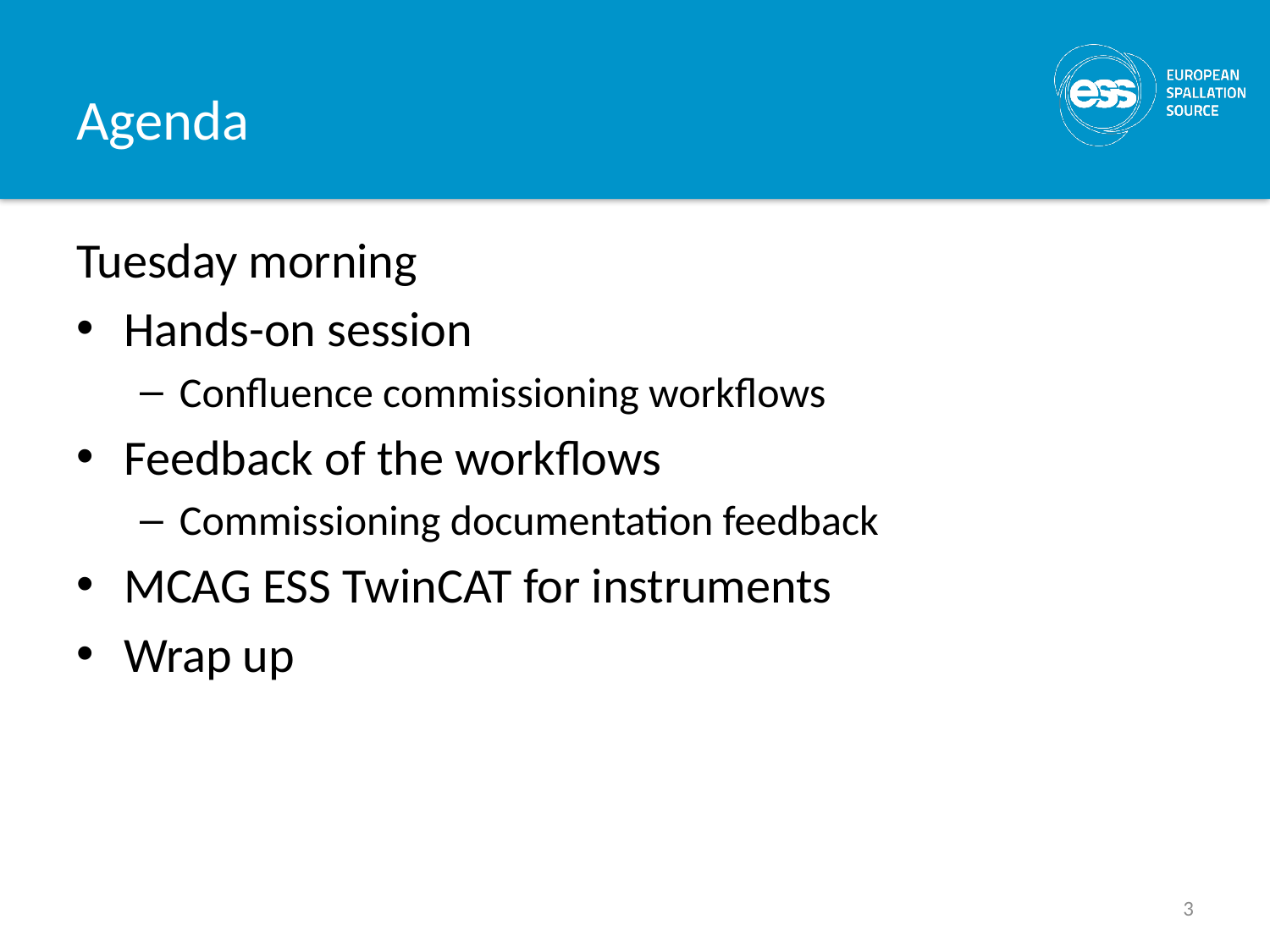

# Agenda
Tuesday morning
Hands-on session
Confluence commissioning workflows
Feedback of the workflows
Commissioning documentation feedback
MCAG ESS TwinCAT for instruments
Wrap up
3